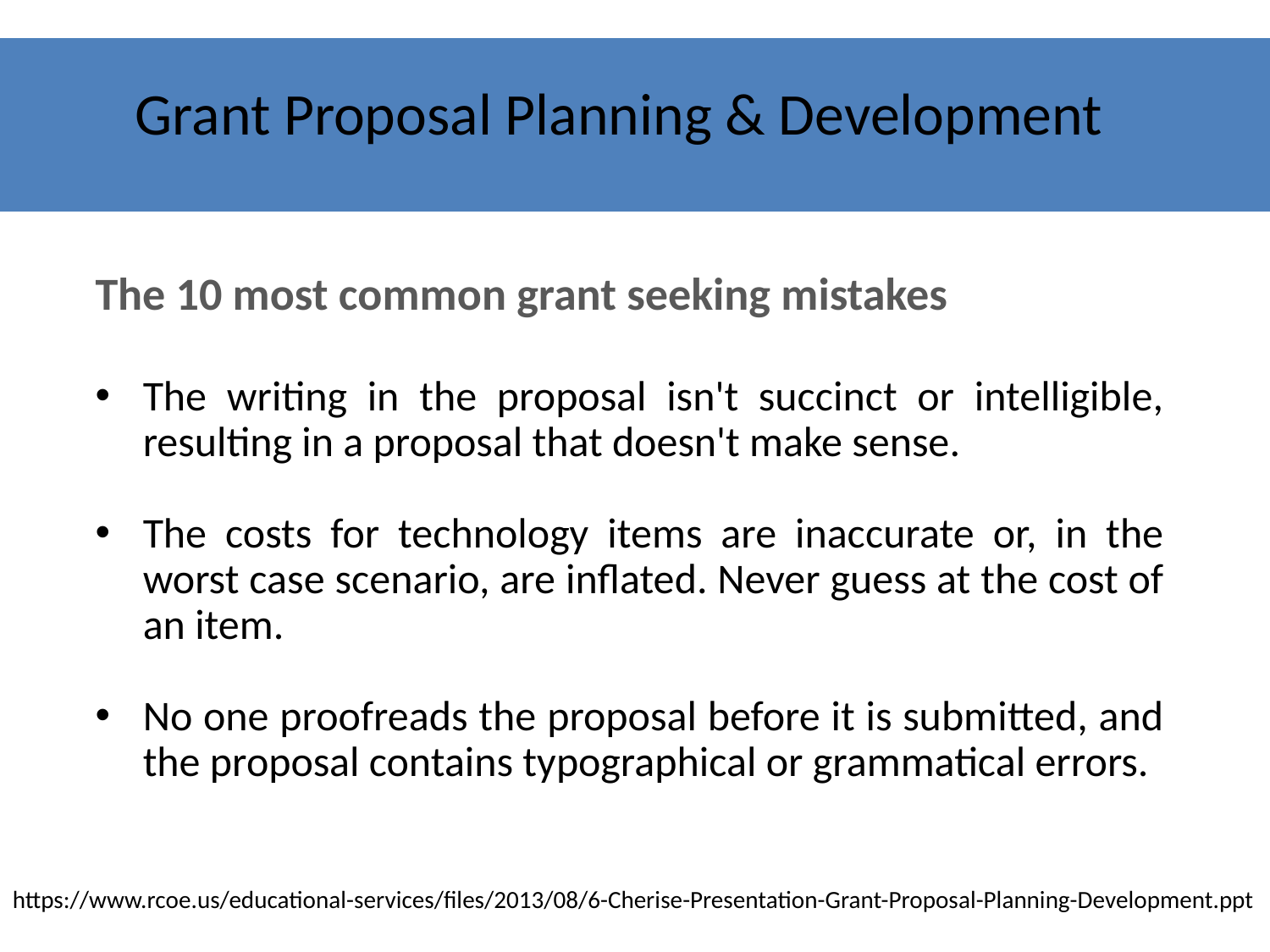

# Grant Proposal Planning & Development
The 10 most common grant seeking mistakes

The writing in the proposal isn't succinct or intelligible, resulting in a proposal that doesn't make sense.

The costs for technology items are inaccurate or, in the worst case scenario, are inflated. Never guess at the cost of an item.

No one proofreads the proposal before it is submitted, and the proposal contains typographical or grammatical errors.
https://www.rcoe.us/educational-services/files/2013/08/6-Cherise-Presentation-Grant-Proposal-Planning-Development.ppt